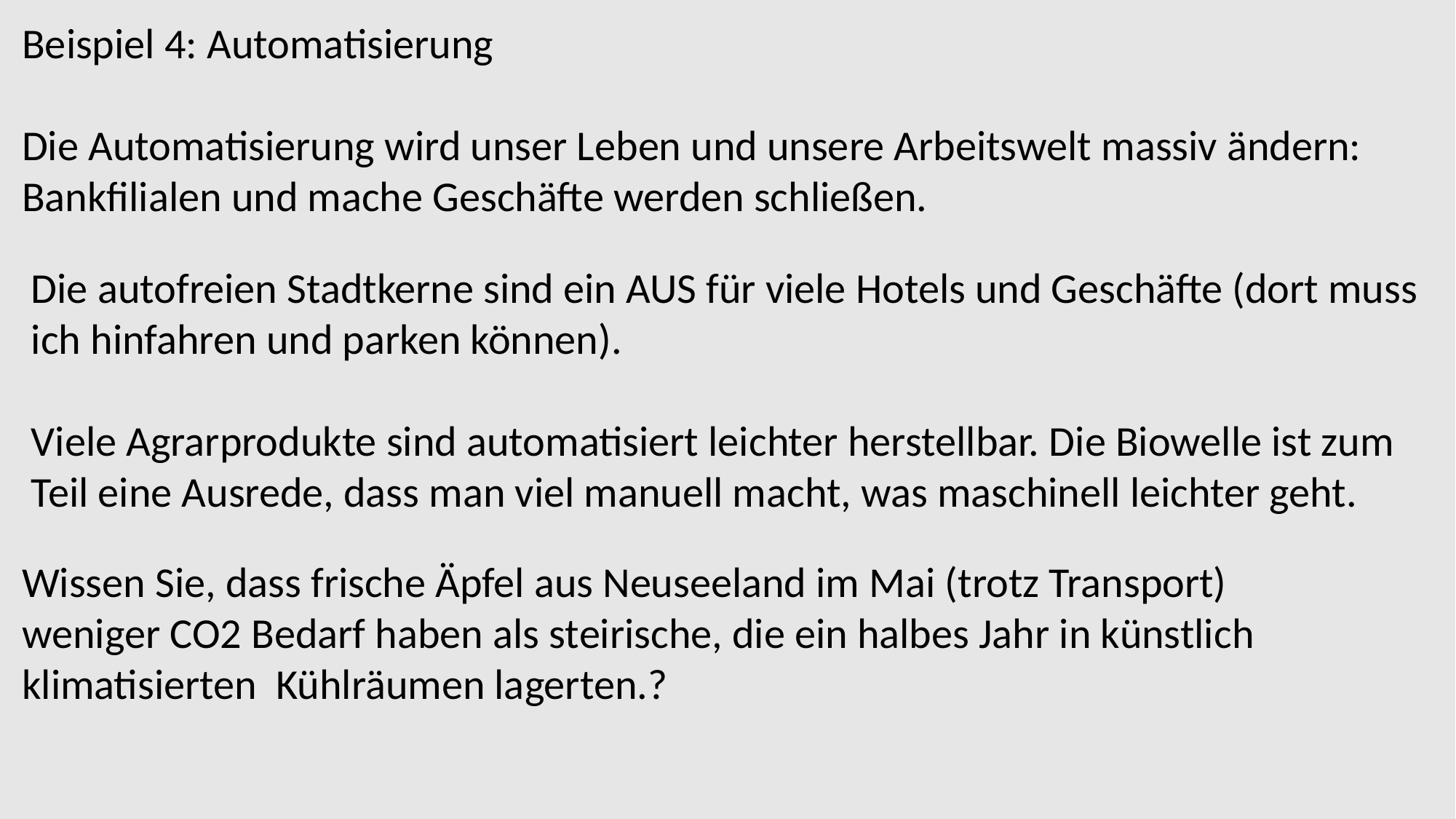

Beispiel 4: Automatisierung

Die Automatisierung wird unser Leben und unsere Arbeitswelt massiv ändern:
Bankfilialen und mache Geschäfte werden schließen.

Die autofreien Stadtkerne sind ein AUS für viele Hotels und Geschäfte (dort muss
ich hinfahren und parken können).

Viele Agrarprodukte sind automatisiert leichter herstellbar. Die Biowelle ist zum
Teil eine Ausrede, dass man viel manuell macht, was maschinell leichter geht.
Wissen Sie, dass frische Äpfel aus Neuseeland im Mai (trotz Transport) weniger CO2 Bedarf haben als steirische, die ein halbes Jahr in künstlich klimatisierten  Kühlräumen lagerten.?